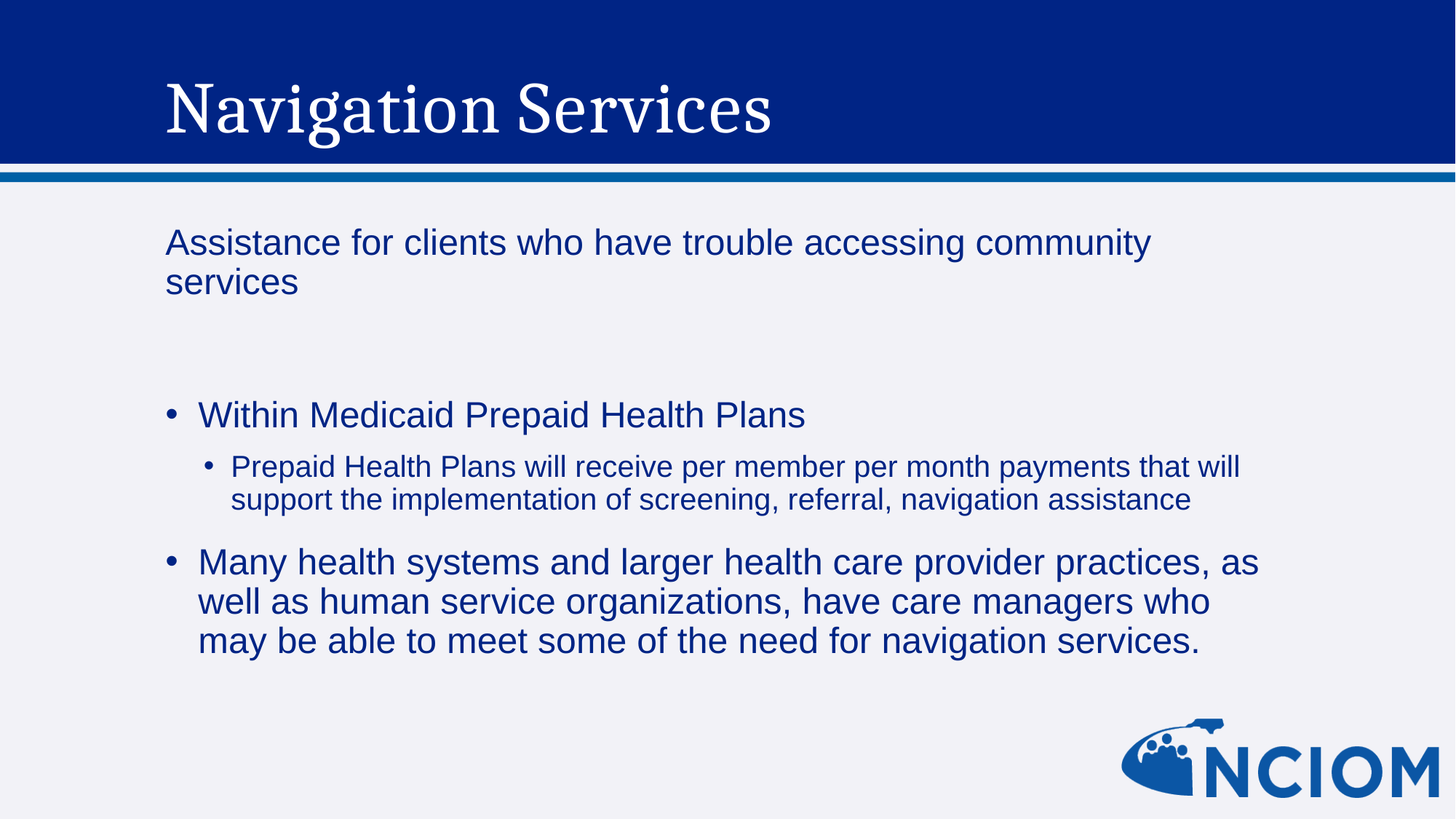

# Navigation Services
Assistance for clients who have trouble accessing community services

Within Medicaid Prepaid Health Plans
Prepaid Health Plans will receive per member per month payments that will support the implementation of screening, referral, navigation assistance
Many health systems and larger health care provider practices, as well as human service organizations, have care managers who may be able to meet some of the need for navigation services.